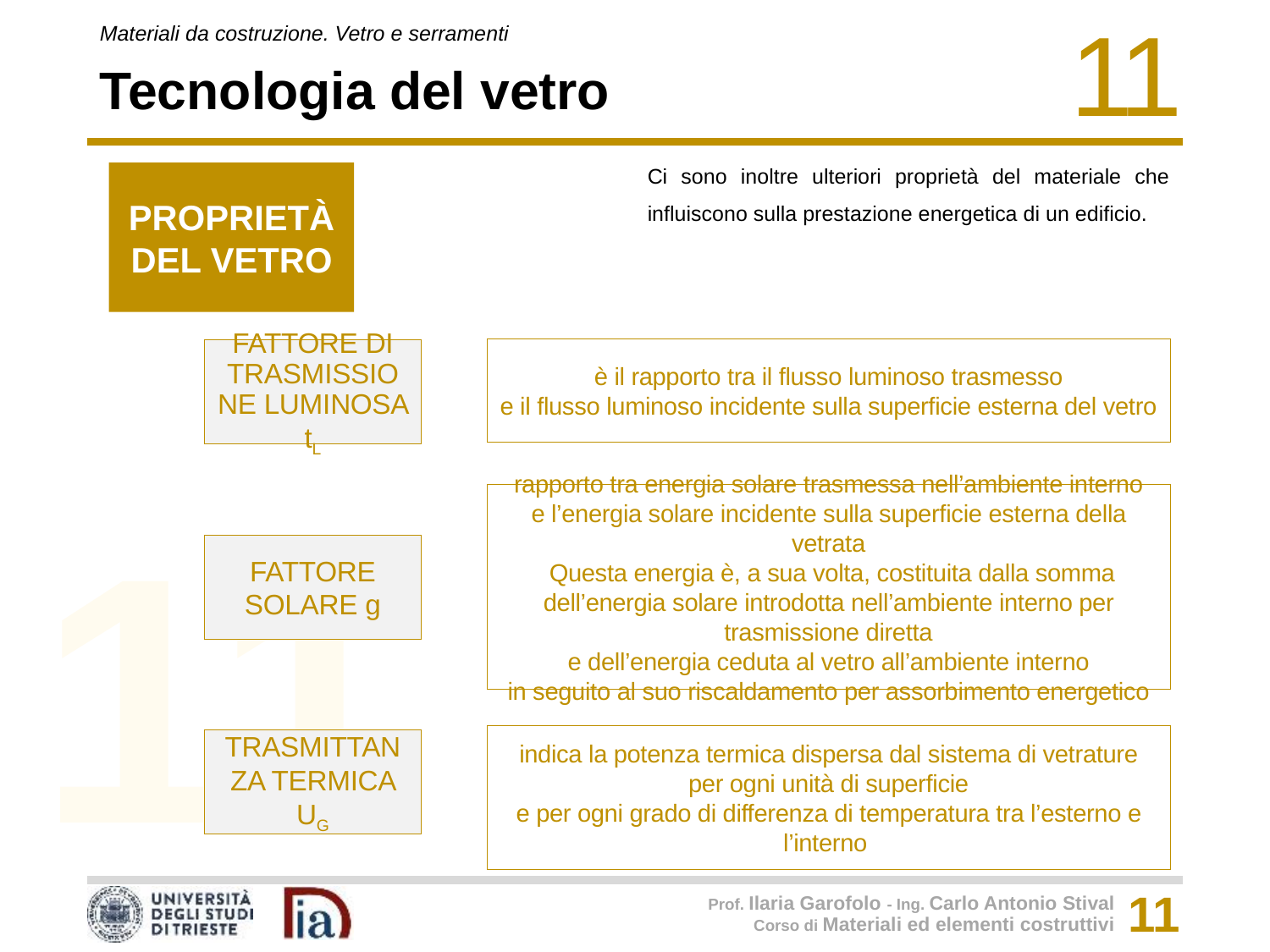

# Tecnologia del vetro
Ci sono inoltre ulteriori proprietà del materiale che influiscono sulla prestazione energetica di un edificio.
PROPRIETÀ DEL VETRO
è il rapporto tra il flusso luminoso trasmesso
e il flusso luminoso incidente sulla superficie esterna del vetro
FATTORE DI TRASMISSIONE LUMINOSA tL
rapporto tra energia solare trasmessa nell’ambiente interno
e l’energia solare incidente sulla superficie esterna della vetrata
 Questa energia è, a sua volta, costituita dalla somma dell’energia solare introdotta nell’ambiente interno per trasmissione diretta
e dell’energia ceduta al vetro all’ambiente interno
in seguito al suo riscaldamento per assorbimento energetico
FATTORE SOLARE g
indica la potenza termica dispersa dal sistema di vetrature
per ogni unità di superficie
e per ogni grado di differenza di temperatura tra l’esterno e l’interno
TRASMITTANZA TERMICA UG